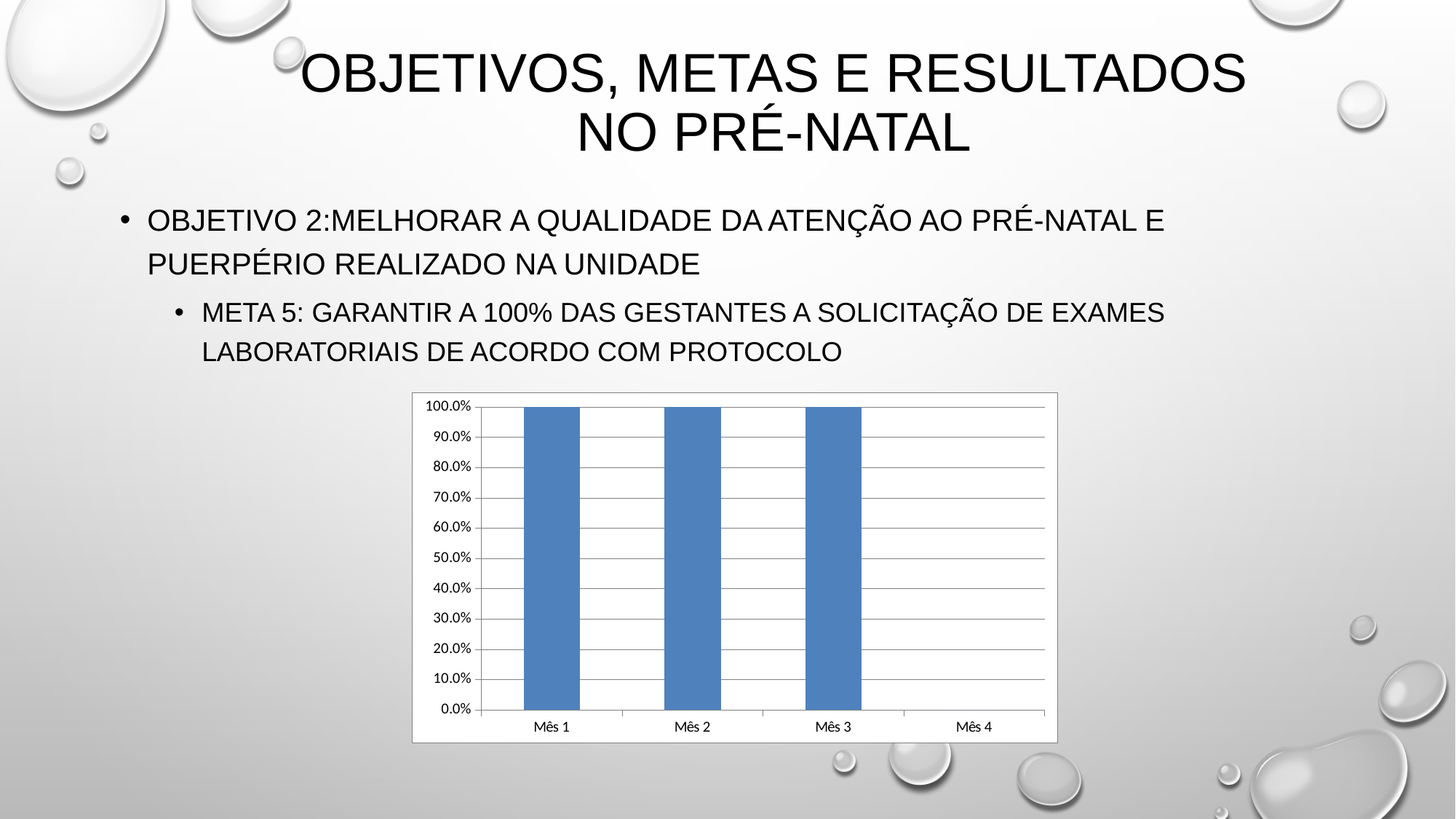

# OBJETIVOS, METAS E RESULTADOS
NO PRÉ-NATAL
OBJETIVO 2:Melhorar a qualidade da atenção ao pré-natal e puerpério realizado na unidade
Meta 5: Garantir a 100% das gestantes a solicitação de exames laboratoriais de acordo com protocolo

### Chart

| Category | Proporção de gestantes com solicitação de todos os exames laboratoriais de acordo com o protocolo |
|---|---|
| Mês 1 | 1.0 |
| Mês 2 | 1.0 |
| Mês 3 | 1.0 |
| Mês 4 | 0.0 |